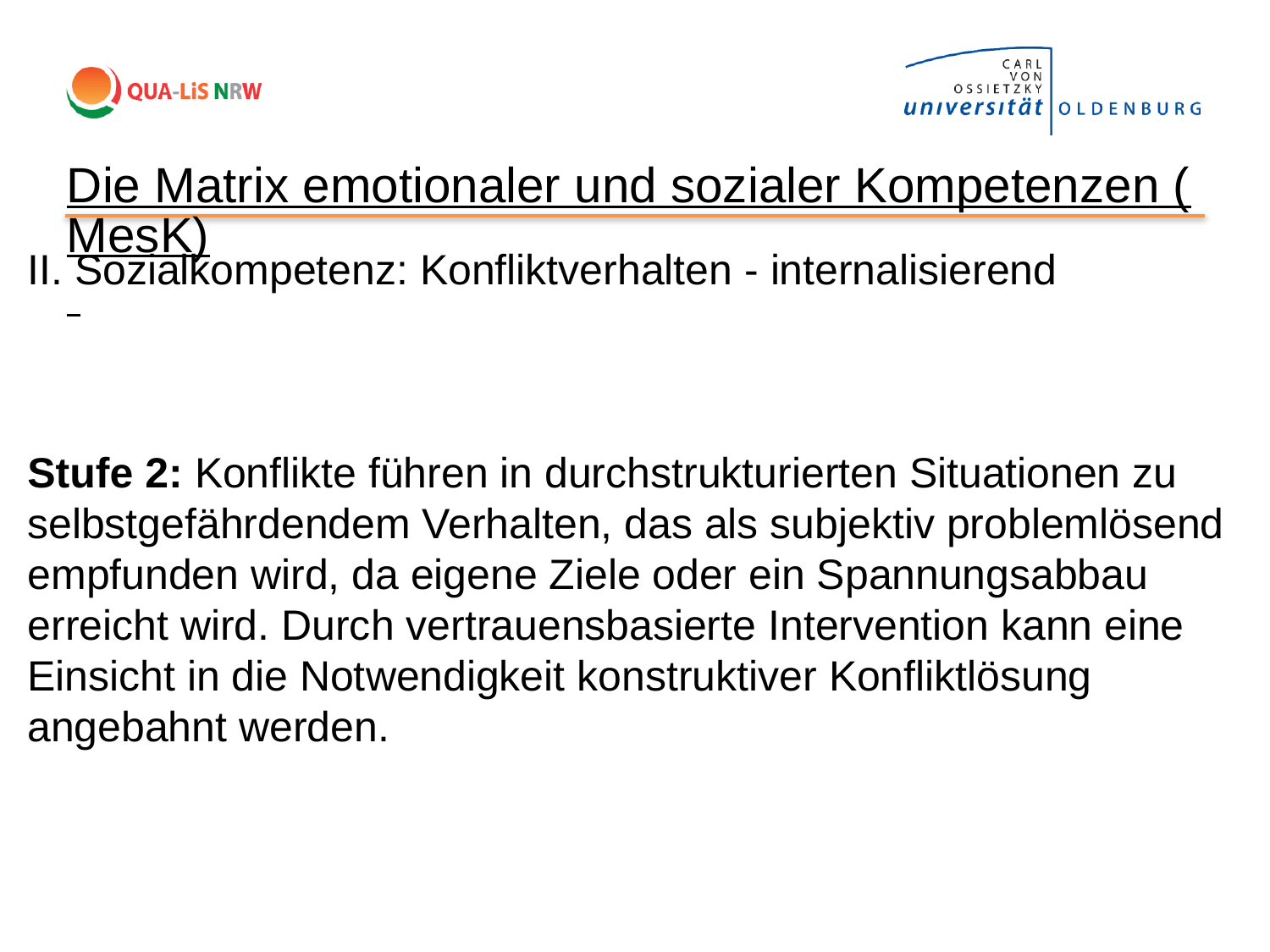

Die Matrix emotionaler und sozialer Kompetenzen (MesK)
II. Sozialkompetenz: Konfliktverhalten - internalisierend

Stufe 2: Konflikte führen in durchstrukturierten Situationen zu selbstgefährdendem Verhalten, das als subjektiv problemlösend empfunden wird, da eigene Ziele oder ein Spannungsabbau erreicht wird. Durch vertrauensbasierte Intervention kann eine Einsicht in die Notwendigkeit konstruktiver Konfliktlösung angebahnt werden.